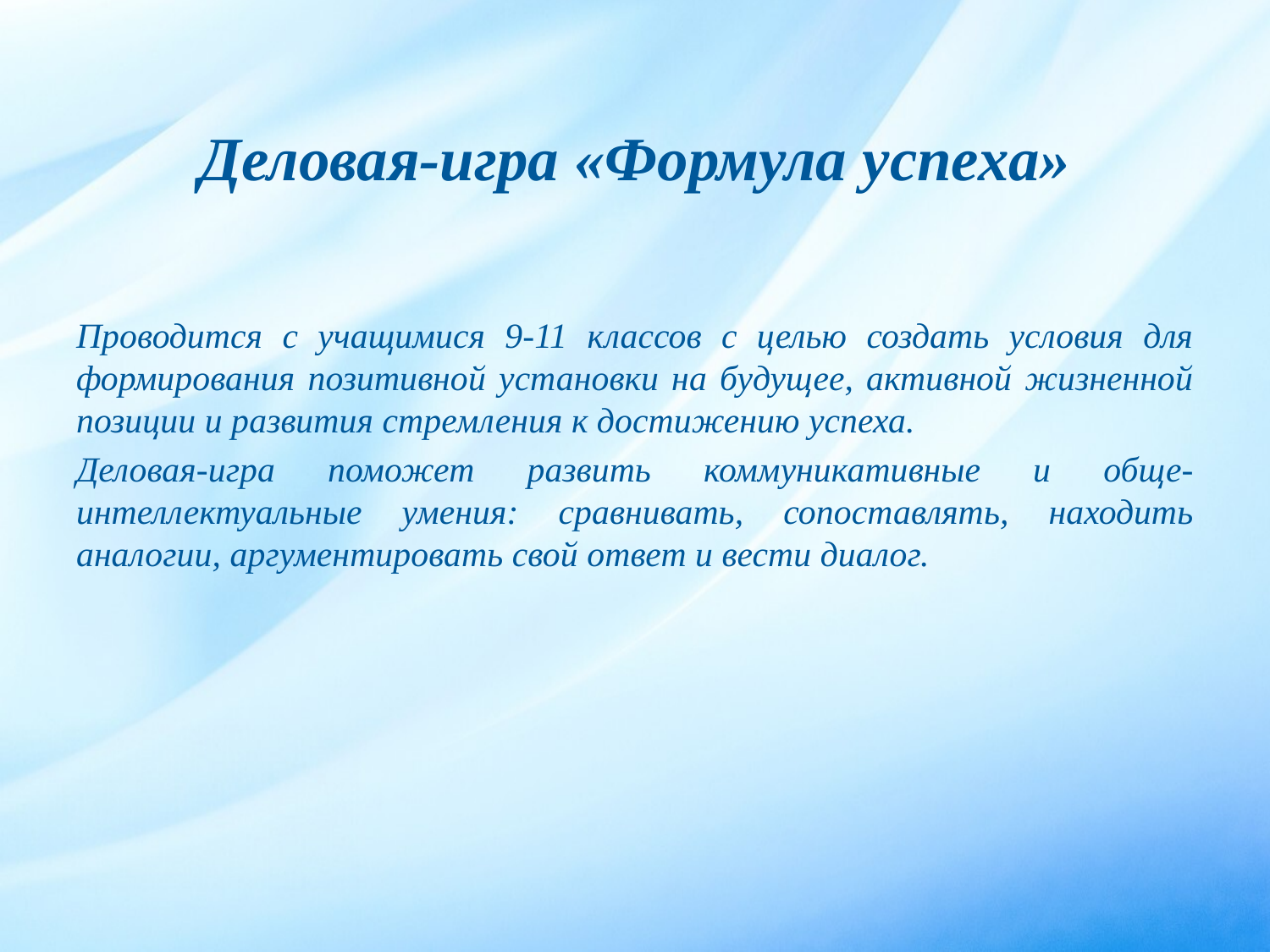

# Деловая-игра «Формула успеха»
Проводится с учащимися 9-11 классов с целью создать условия для формирования позитивной установки на будущее, активной жизненной позиции и развития стремления к достижению успеха.
Деловая-игра поможет развить коммуникативные и обще-интеллектуальные умения: сравнивать, сопоставлять, находить аналогии, аргументировать свой ответ и вести диалог.